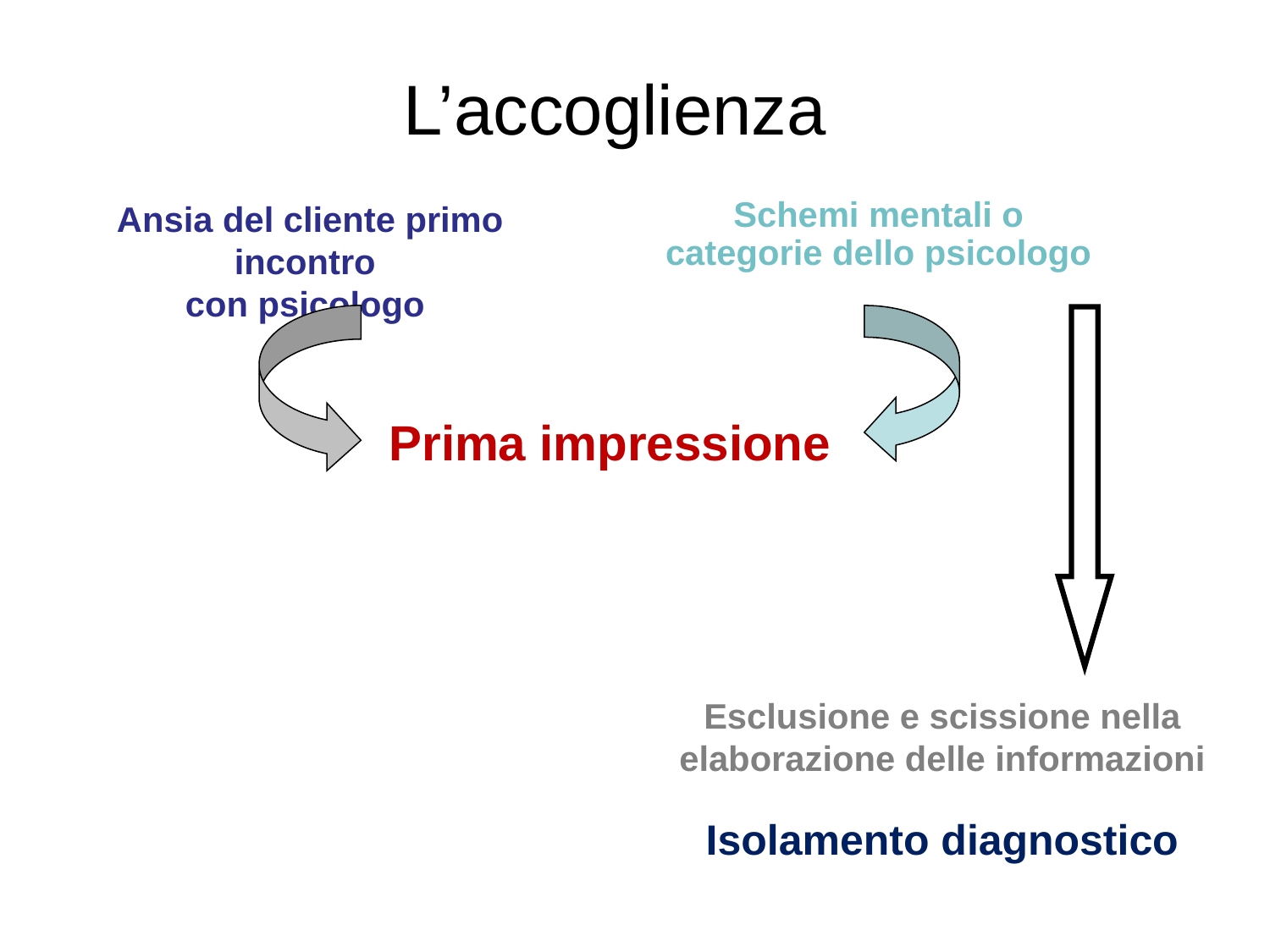

L’accoglienza
Ansia del cliente primo incontro
con psicologo
Schemi mentali o categorie dello psicologo

Prima impressione
Esclusione e scissione nella elaborazione delle informazioni
Isolamento diagnostico